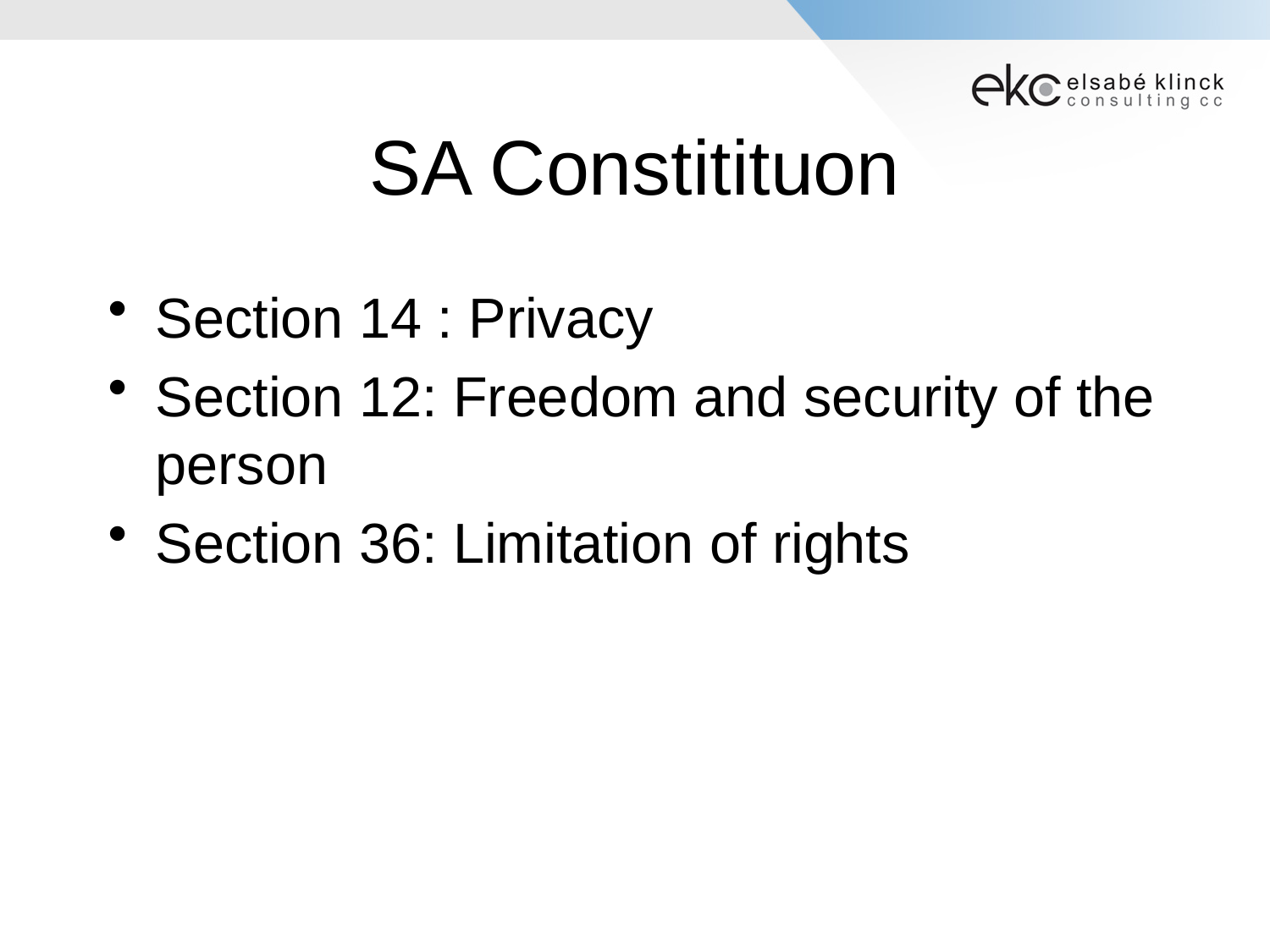

# SA Constitituon
Section 14 : Privacy
Section 12: Freedom and security of the person
Section 36: Limitation of rights